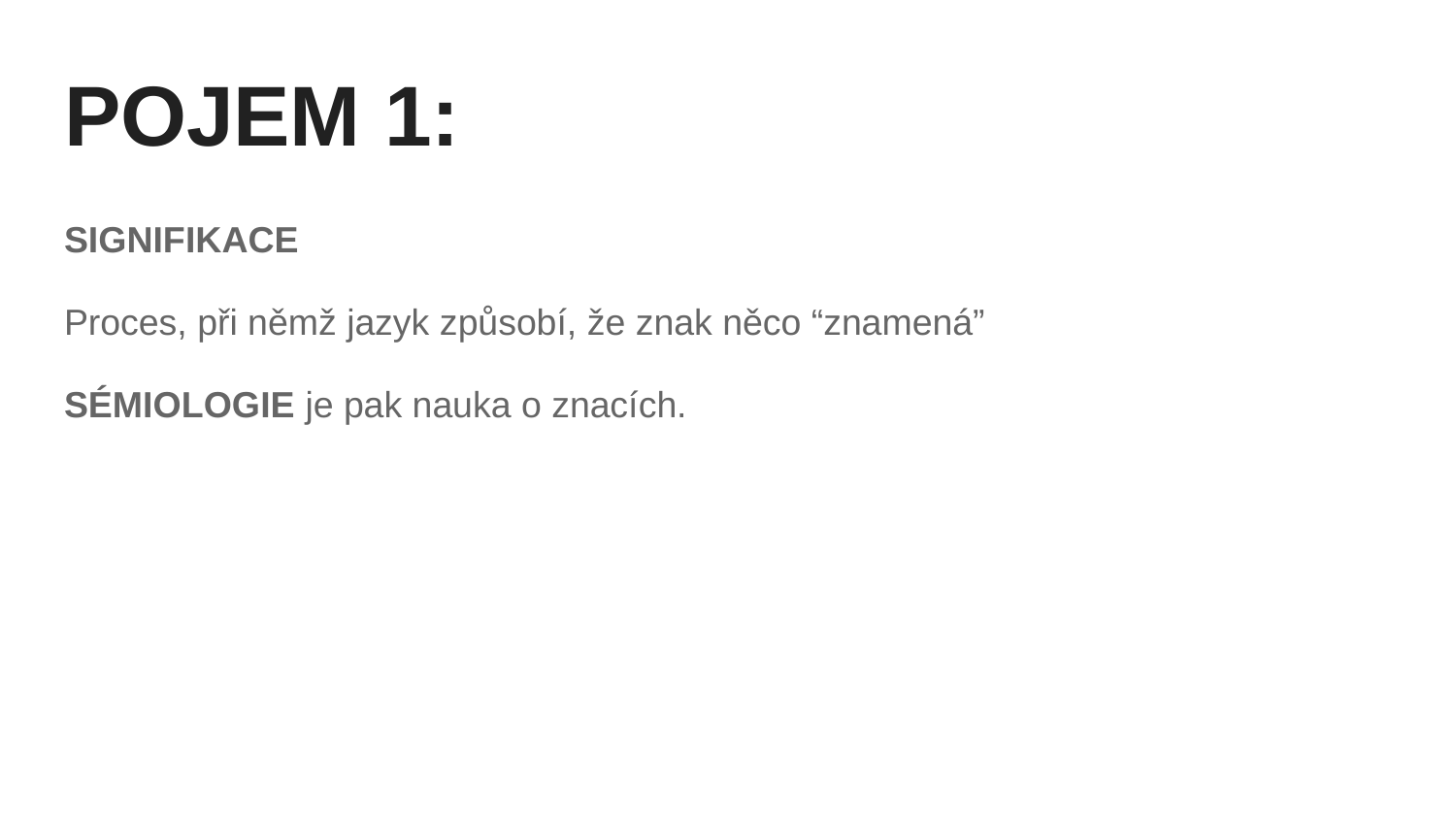

# POJEM 1:
SIGNIFIKACE
Proces, při němž jazyk způsobí, že znak něco “znamená”
SÉMIOLOGIE je pak nauka o znacích.